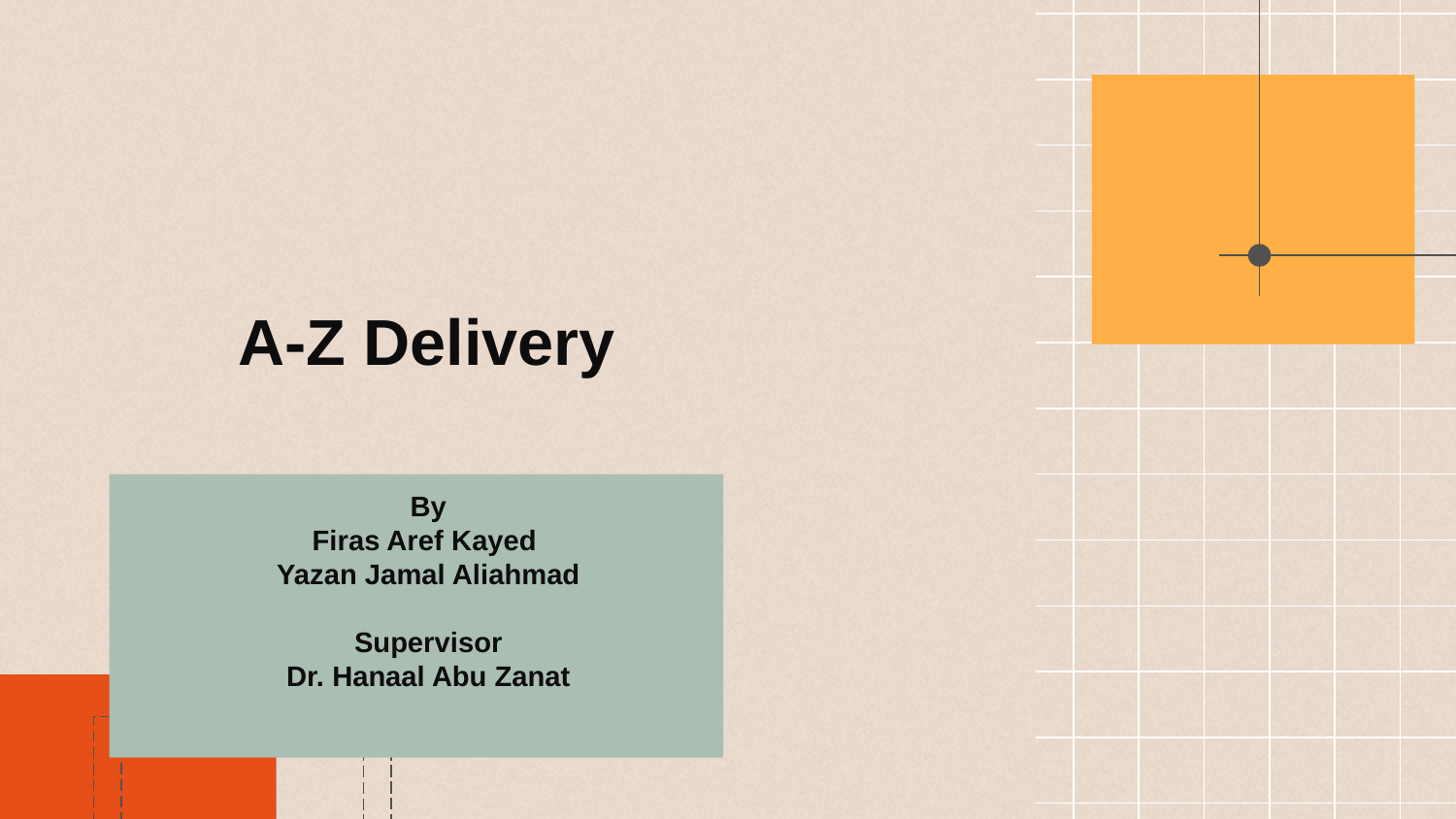

# A-Z Delivery
By
Firas Aref Kayed
Yazan Jamal Aliahmad

Supervisor
Dr. Hanaal Abu Zanat